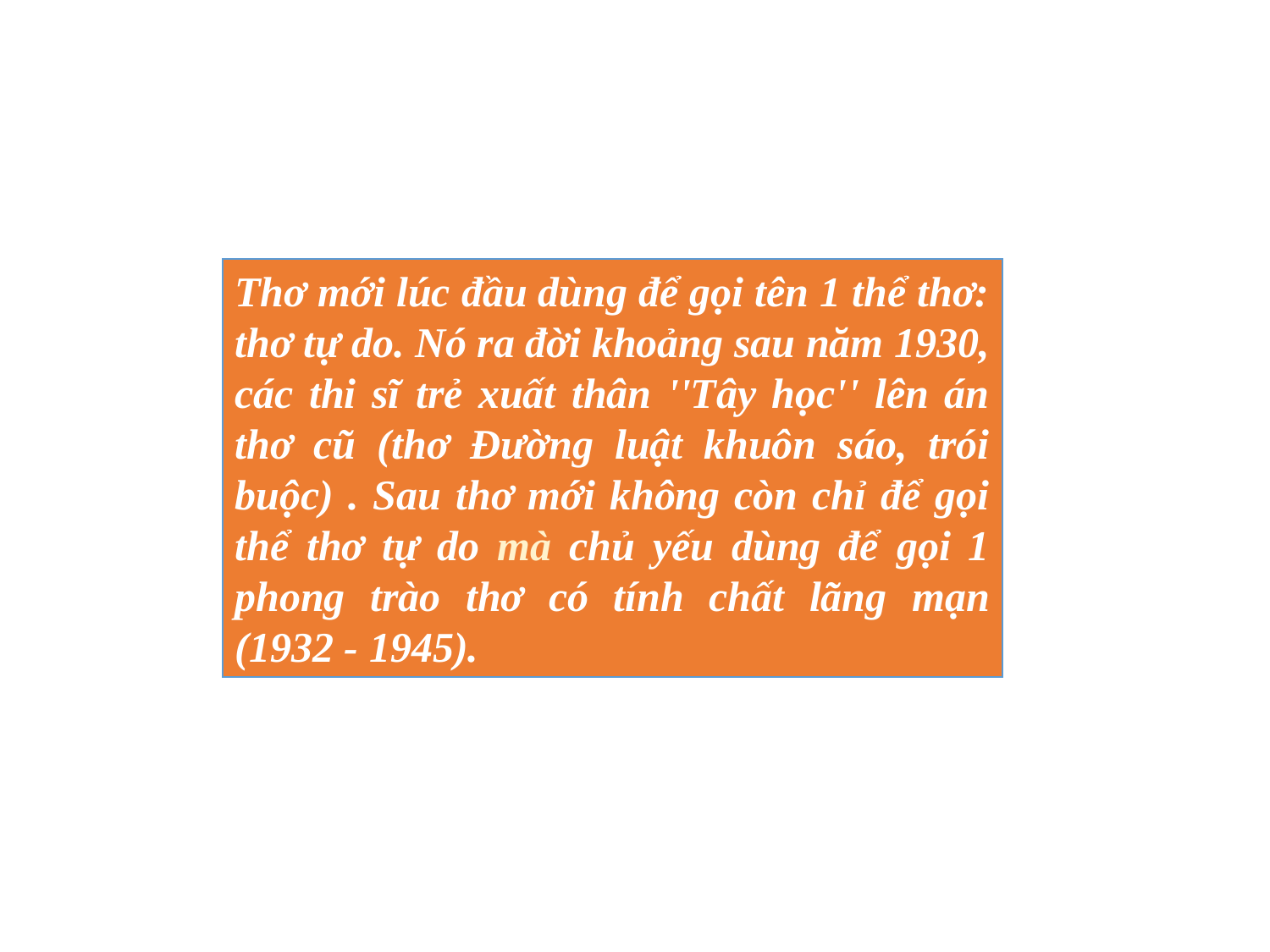

Thơ mới lúc đầu dùng để gọi tên 1 thể thơ: thơ tự do. Nó ra đời khoảng sau năm 1930, các thi sĩ trẻ xuất thân ''Tây học'' lên án thơ cũ (thơ Đường luật khuôn sáo, trói buộc) . Sau thơ mới không còn chỉ để gọi thể thơ tự do mà chủ yếu dùng để gọi 1 phong trào thơ có tính chất lãng mạn (1932 - 1945).